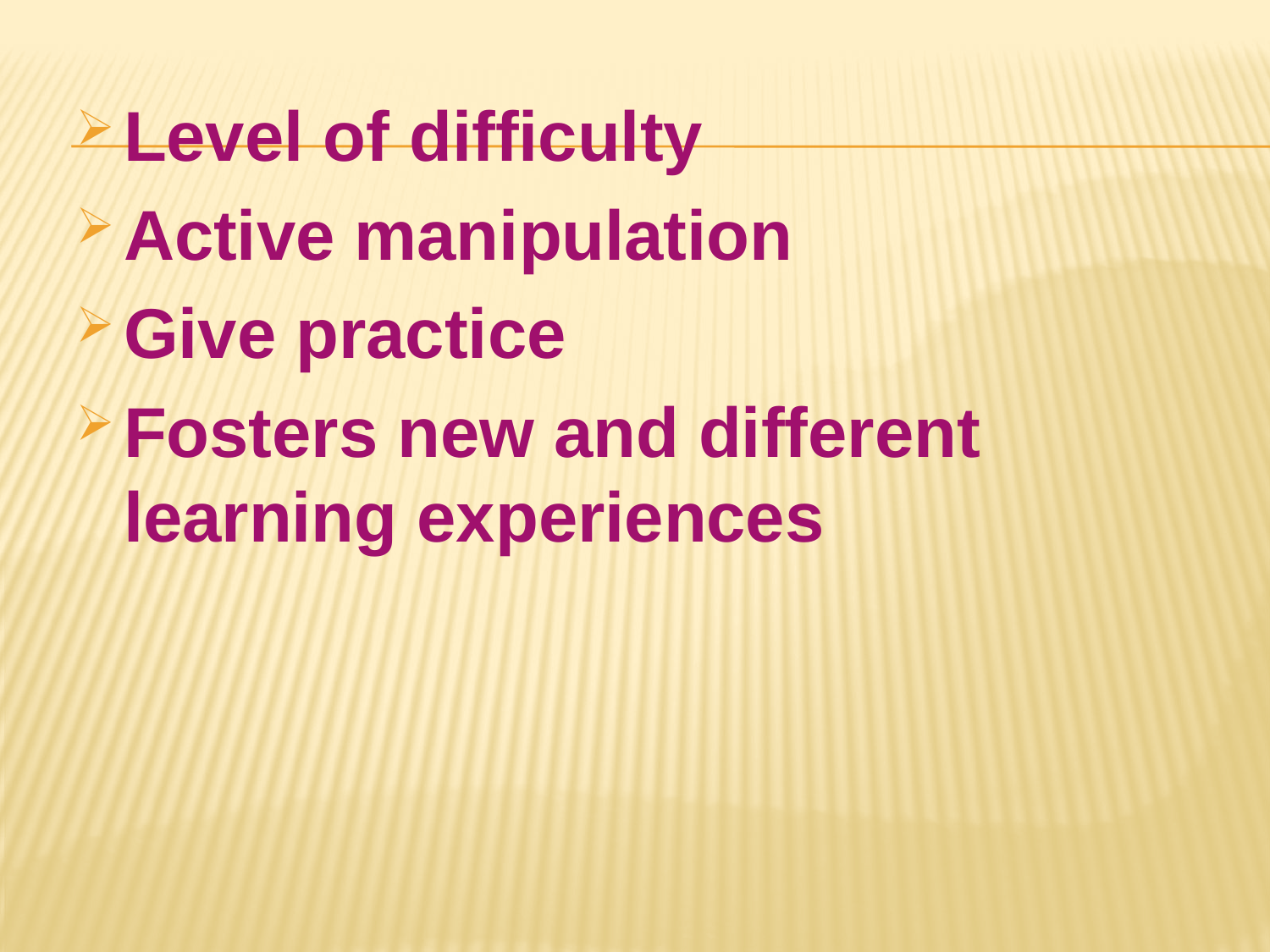

Level of difficulty
Active manipulation
Give practice
Fosters new and different learning experiences